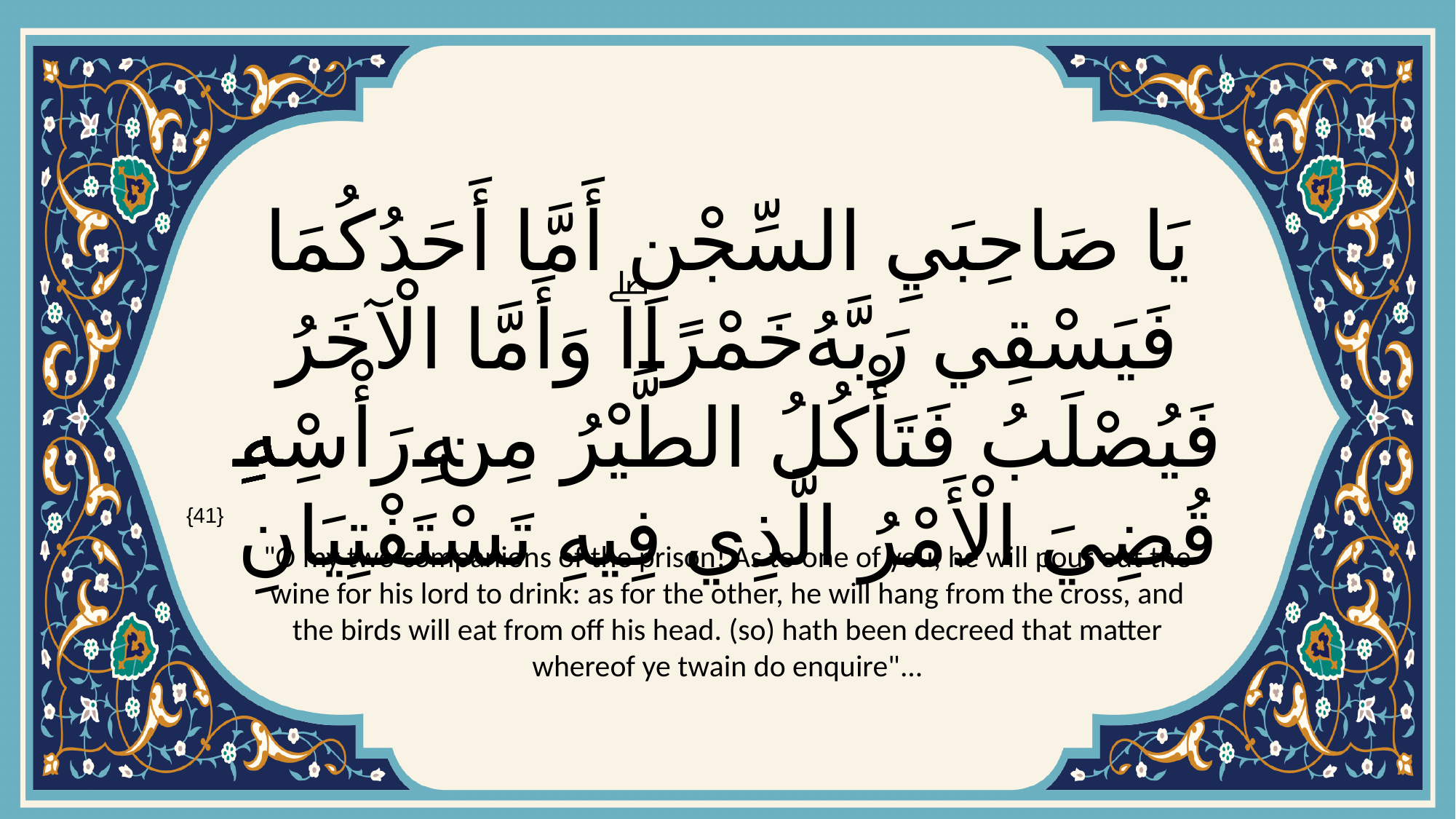

# يَا صَاحِبَيِ السِّجْنِ أَمَّا أَحَدُكُمَا فَيَسْقِي رَبَّهُ خَمْرًاۖ وَأَمَّا الْآخَرُ فَيُصْلَبُ فَتَأْكُلُ الطَّيْرُ مِنْ رَأْسِهِۚ قُضِيَ الْأَمْرُ الَّذِي فِيهِ تَسْتَفْتِيَانِ
{41}
"O my two companions of the prison! As to one of you, he will pour out the wine for his lord to drink: as for the other, he will hang from the cross, and the birds will eat from off his head. (so) hath been decreed that matter whereof ye twain do enquire"...